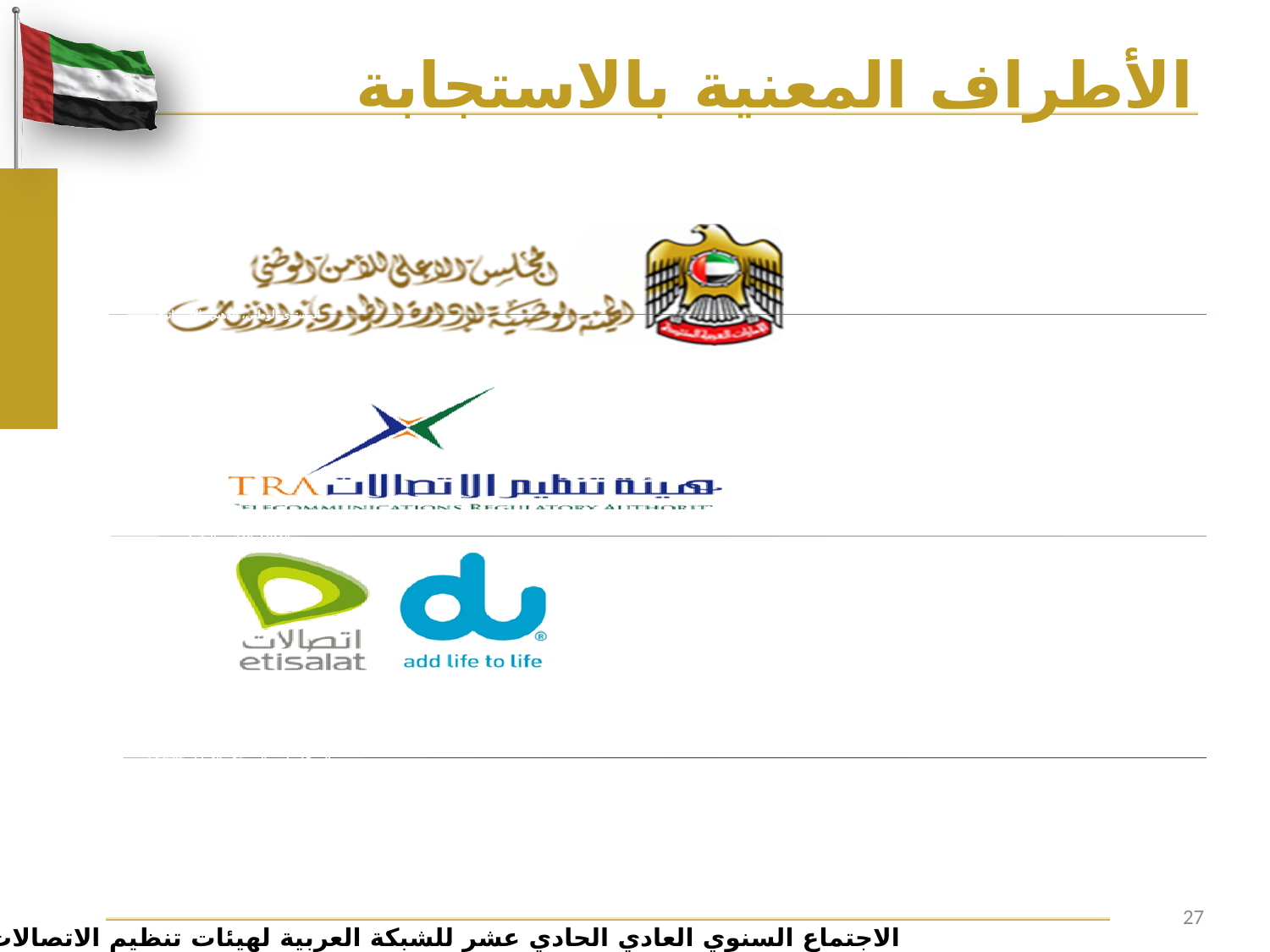

# الأطراف المعنية بالاستجابة
…
القطاع، الفضي، التكتيكي
المرخص لهم، البرونزي، العملياتي/التشغيلي
27